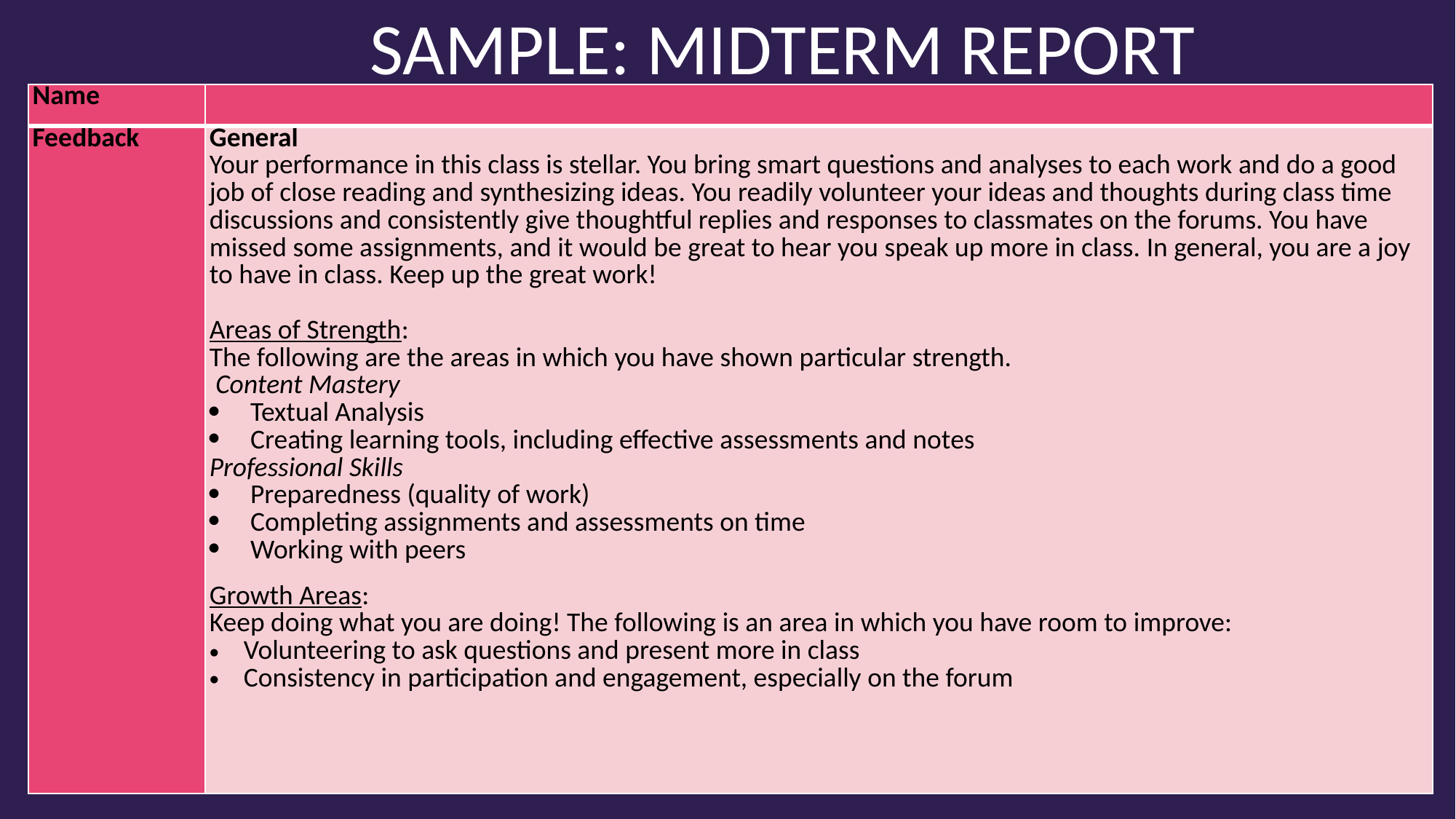

Sample: Midterm report
| Name |  |
| --- | --- |
| Feedback | General Your performance in this class is stellar. You bring smart questions and analyses to each work and do a good job of close reading and synthesizing ideas. You readily volunteer your ideas and thoughts during class time discussions and consistently give thoughtful replies and responses to classmates on the forums. You have missed some assignments, and it would be great to hear you speak up more in class. In general, you are a joy to have in class. Keep up the great work!   Areas of Strength: The following are the areas in which you have shown particular strength.  Content Mastery Textual Analysis Creating learning tools, including effective assessments and notes Professional Skills Preparedness (quality of work) Completing assignments and assessments on time Working with peers   Growth Areas: Keep doing what you are doing! The following is an area in which you have room to improve: Volunteering to ask questions and present more in class Consistency in participation and engagement, especially on the forum |